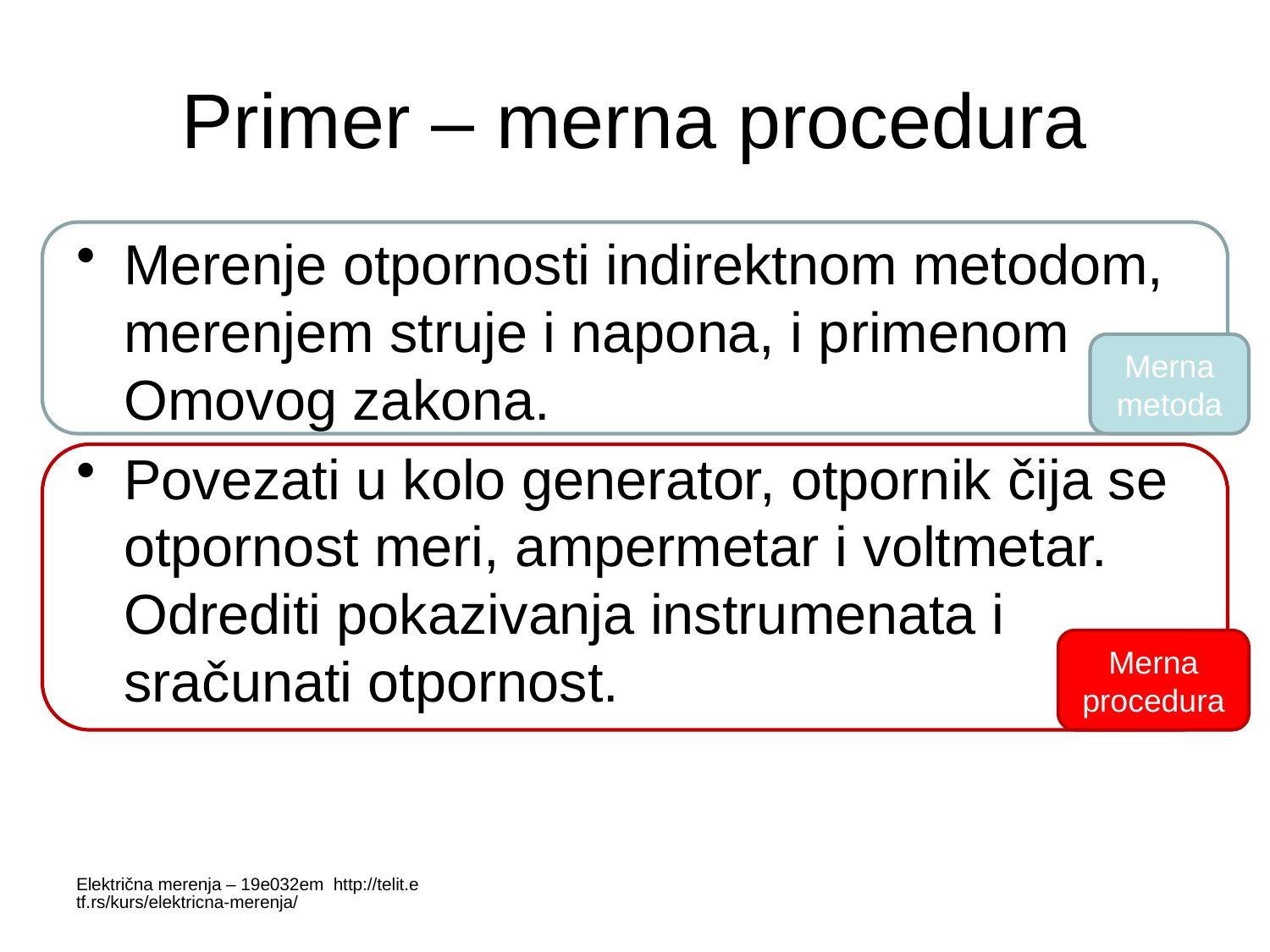

# Primer – merna procedura

Merenje otpornosti indirektnom metodom, merenjem struje i napona, i primenom Omovog zakona.
Povezati u kolo generator, otpornik čija se otpornost meri, ampermetar i voltmetar. Odrediti pokazivanja instrumenata i sračunati otpornost.
Merna metoda

Merna procedura
Električna merenja – 19e032em  http://telit.etf.rs/kurs/elektricna-merenja/